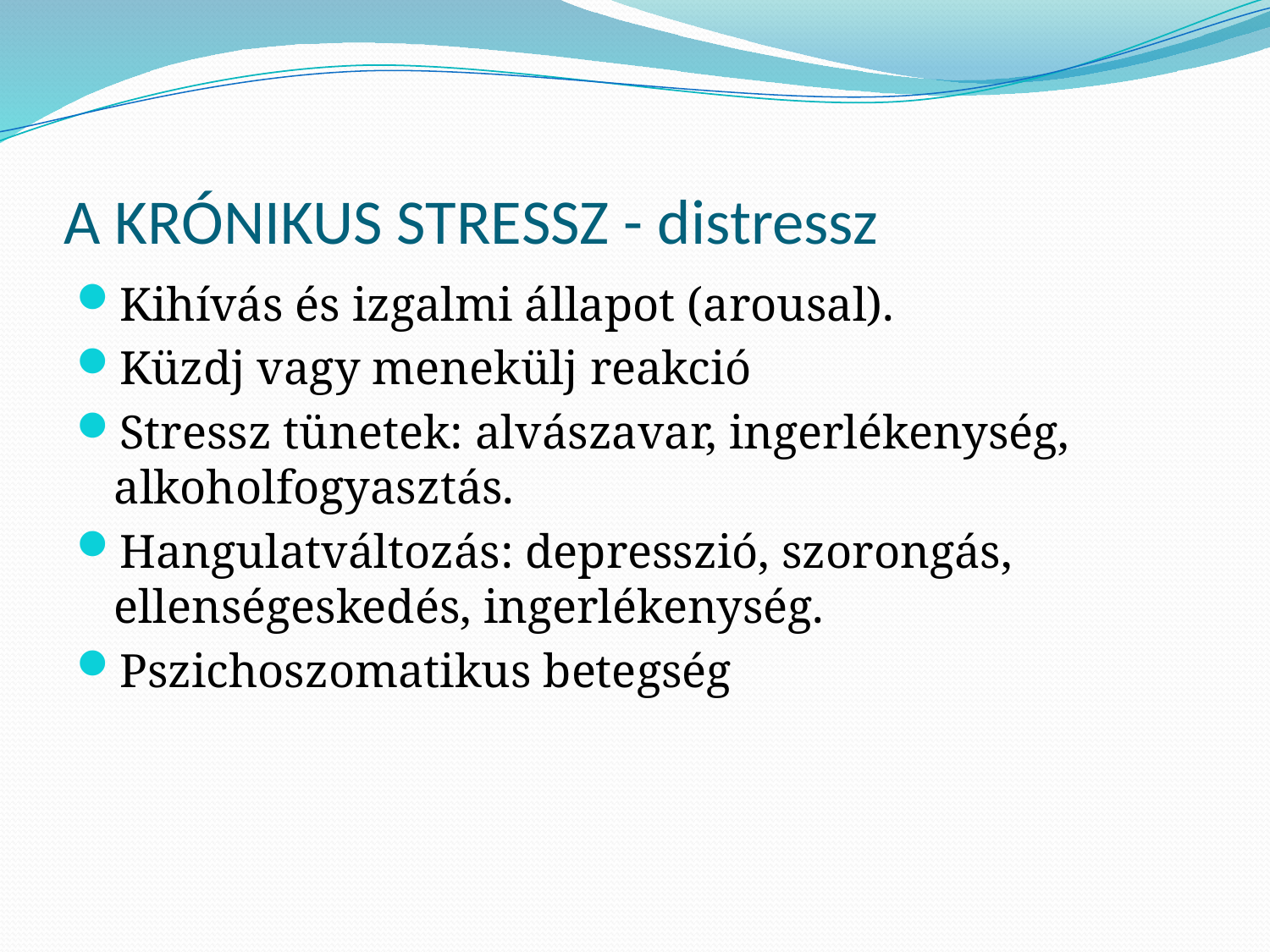

# A KRÓNIKUS STRESSZ - distressz
Kihívás és izgalmi állapot (arousal).
Küzdj vagy menekülj reakció
Stressz tünetek: alvászavar, ingerlékenység, alkoholfogyasztás.
Hangulatváltozás: depresszió, szorongás, ellenségeskedés, ingerlékenység.
Pszichoszomatikus betegség